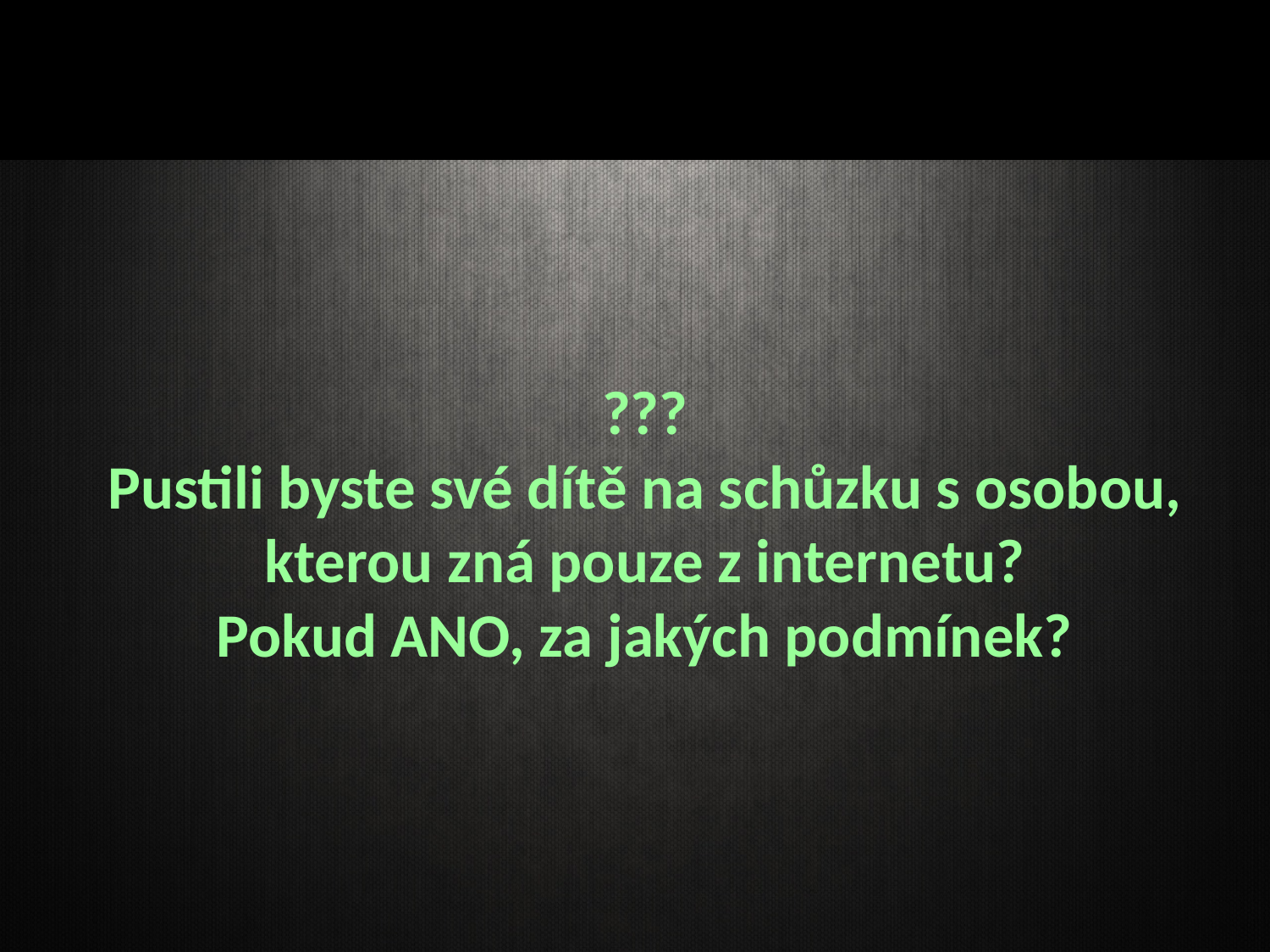

???
Pustili byste své dítě na schůzku s osobou, kterou zná pouze z internetu?
Pokud ANO, za jakých podmínek?